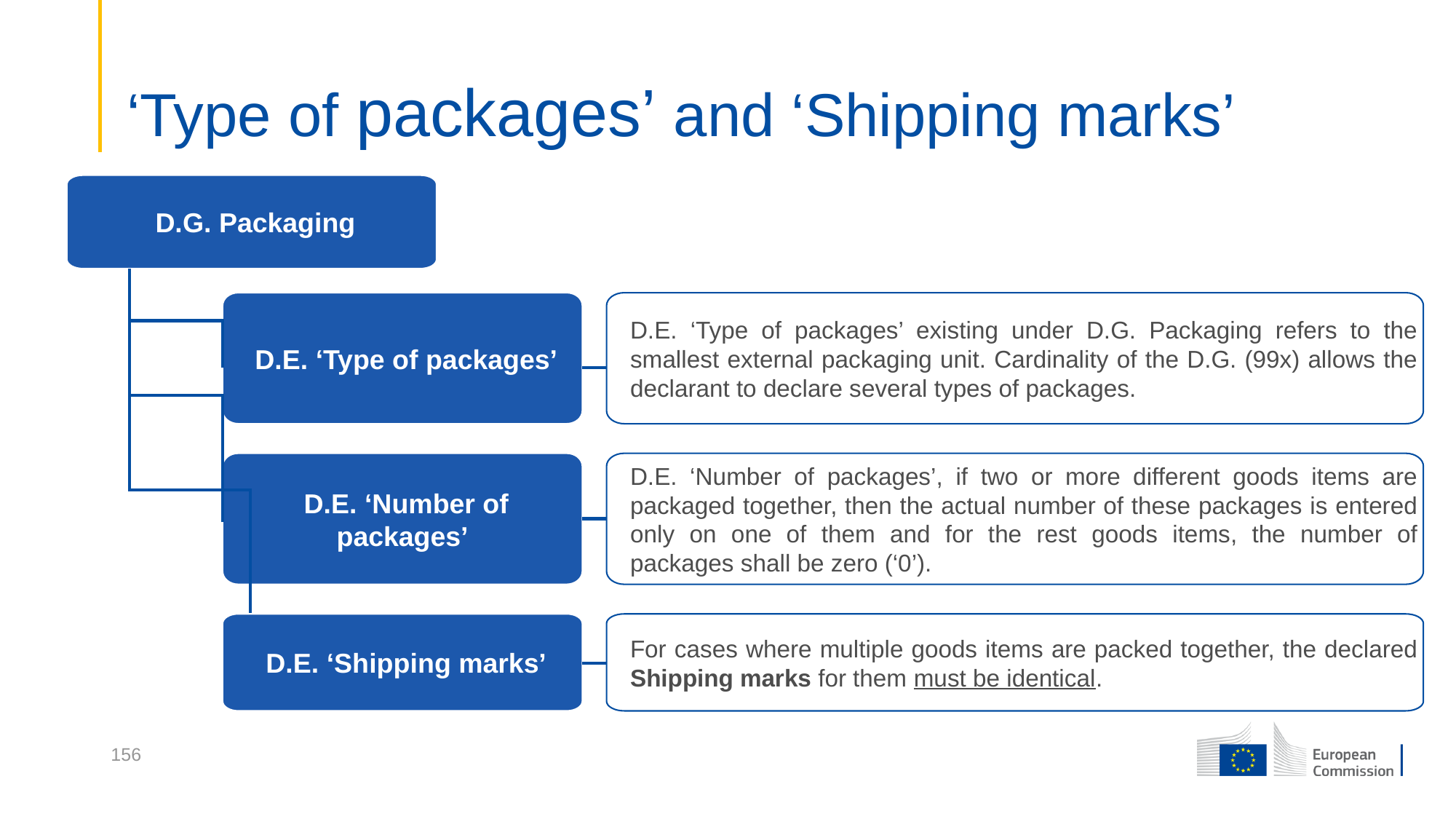

# ‘Type of packages’ and ‘Shipping marks’
 D.G. Packaging
 D.E. ‘Type of packages’
D.E. ‘Type of packages’ existing under D.G. Packaging refers to the smallest external packaging unit. Cardinality of the D.G. (99x) allows the declarant to declare several types of packages.
 D.E. ‘Number of packages’
D.E. ‘Number of packages’, if two or more different goods items are packaged together, then the actual number of these packages is entered only on one of them and for the rest goods items, the number of packages shall be zero (‘0’).
For cases where multiple goods items are packed together, the declared Shipping marks for them must be identical.
 D.E. ‘Shipping marks’
156